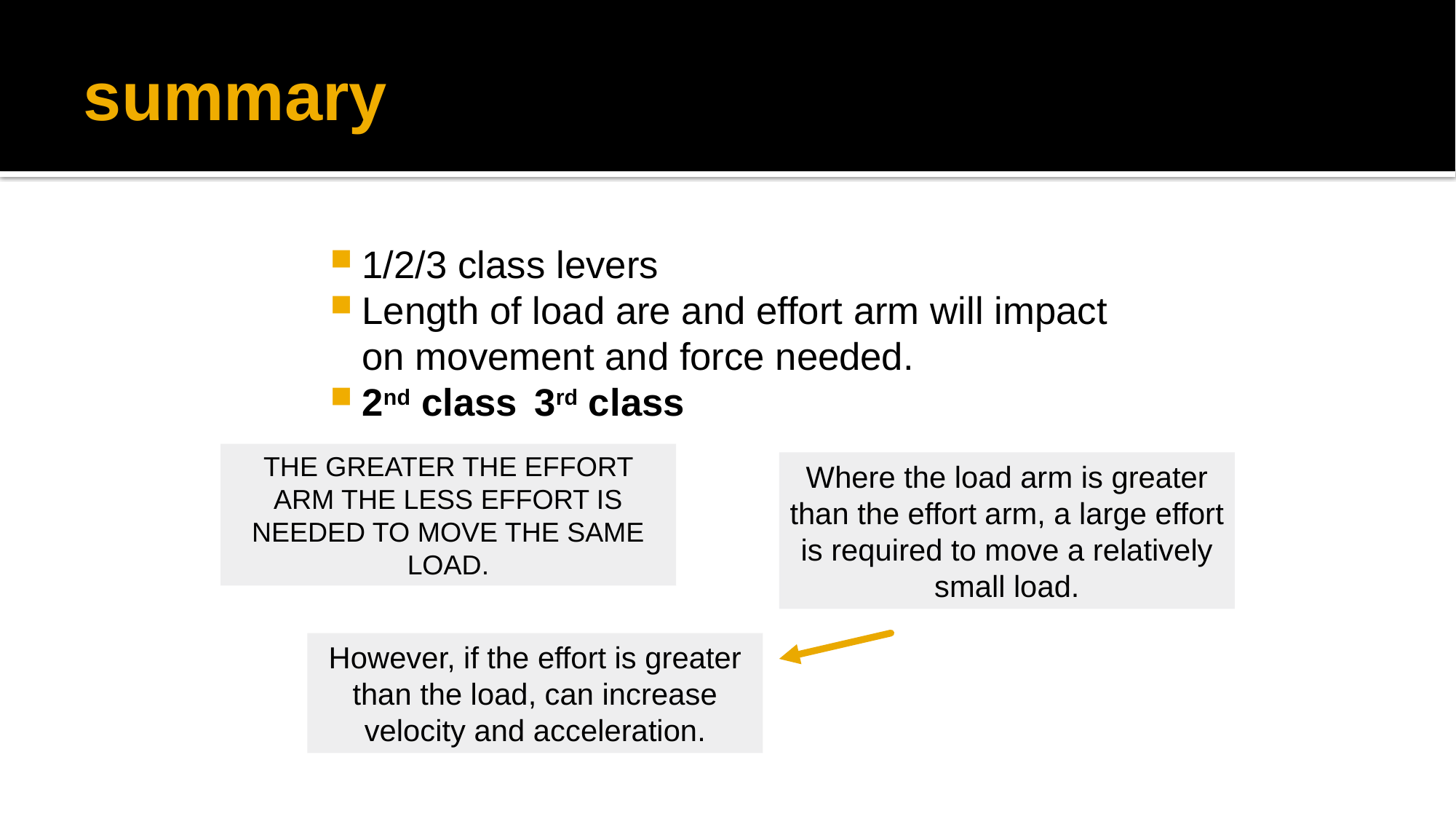

# summary
1/2/3 class levers
Length of load are and effort arm will impact on movement and force needed.
2nd class 				3rd class
THE GREATER THE EFFORT ARM THE LESS EFFORT IS NEEDED TO MOVE THE SAME LOAD.
Where the load arm is greater than the effort arm, a large effort is required to move a relatively small load.
However, if the effort is greater than the load, can increase velocity and acceleration.